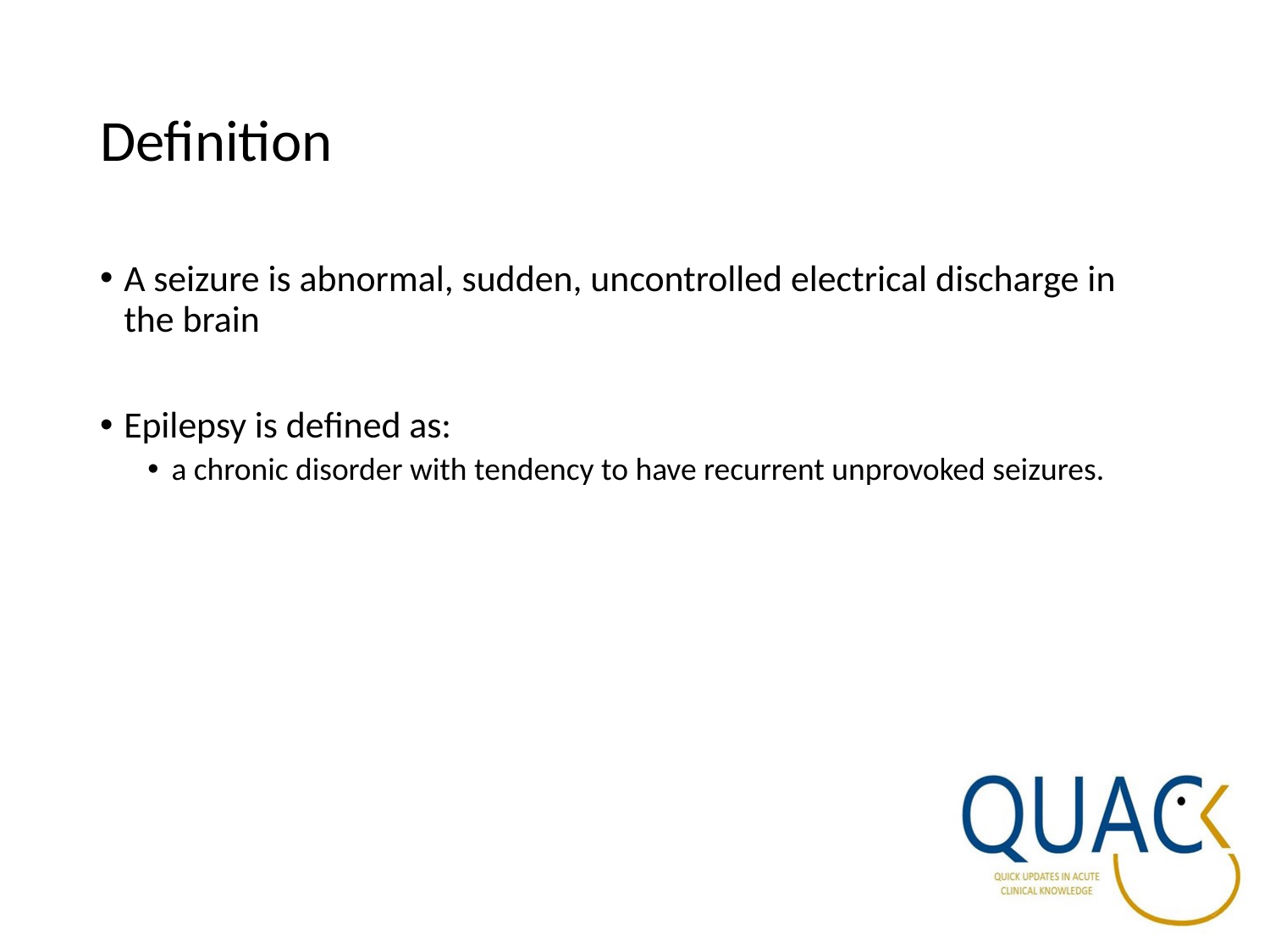

# Definition
A seizure is abnormal, sudden, uncontrolled electrical discharge in the brain

Epilepsy is defined as:
a chronic disorder with tendency to have recurrent unprovoked seizures.